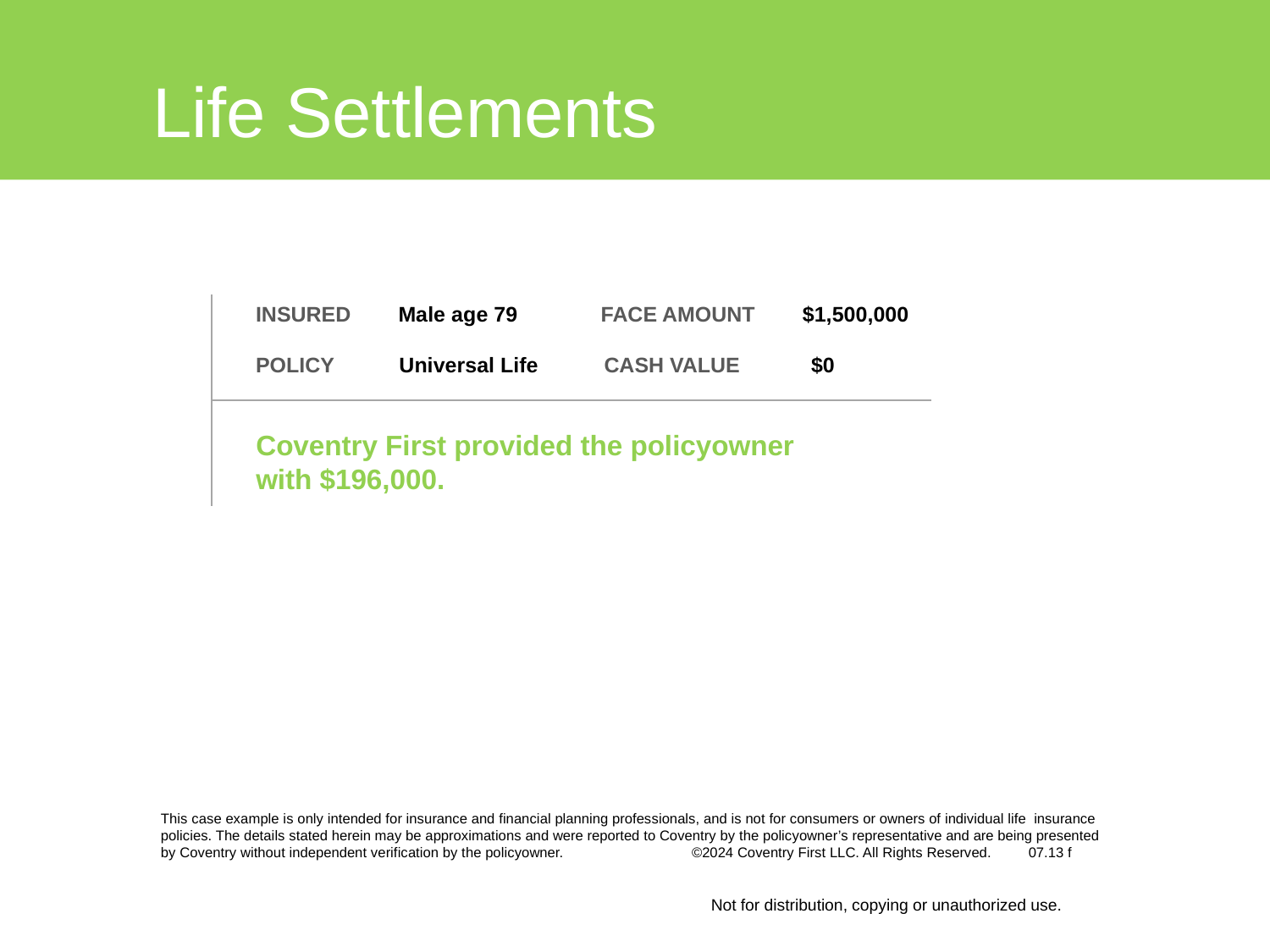

# Life Settlements
INSURED        Male age 79              FACE AMOUNT        $1,500,000

POLICY           Universal Life           CASH VALUE            $0

Coventry First provided the policyowner
with $196,000.
This case example is only intended for insurance and financial planning professionals, and is not for consumers or owners of individual life  insurance policies. The details stated herein may be approximations and were reported to Coventry by the policyowner’s representative and are being presented by Coventry without independent verification by the policyowner.                                ©2024 Coventry First LLC. All Rights Reserved.
07.13 f
Not for distribution, copying or unauthorized use.